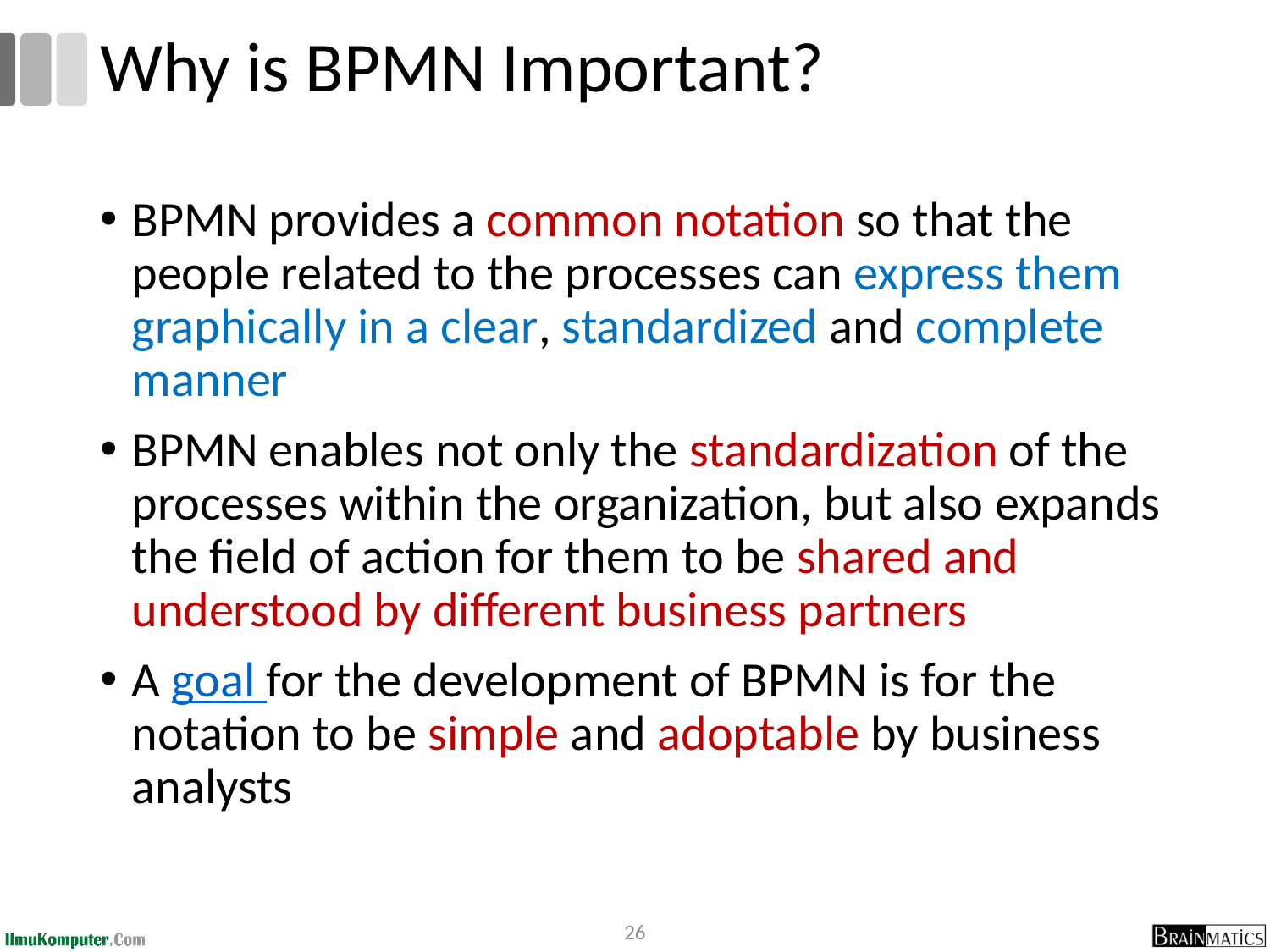

# Why is BPMN Important?
BPMN provides a common notation so that the people related to the processes can express them graphically in a clear, standardized and complete manner
BPMN enables not only the standardization of the processes within the organization, but also expands the field of action for them to be shared and understood by different business partners
A goal for the development of BPMN is for the notation to be simple and adoptable by business analysts
26